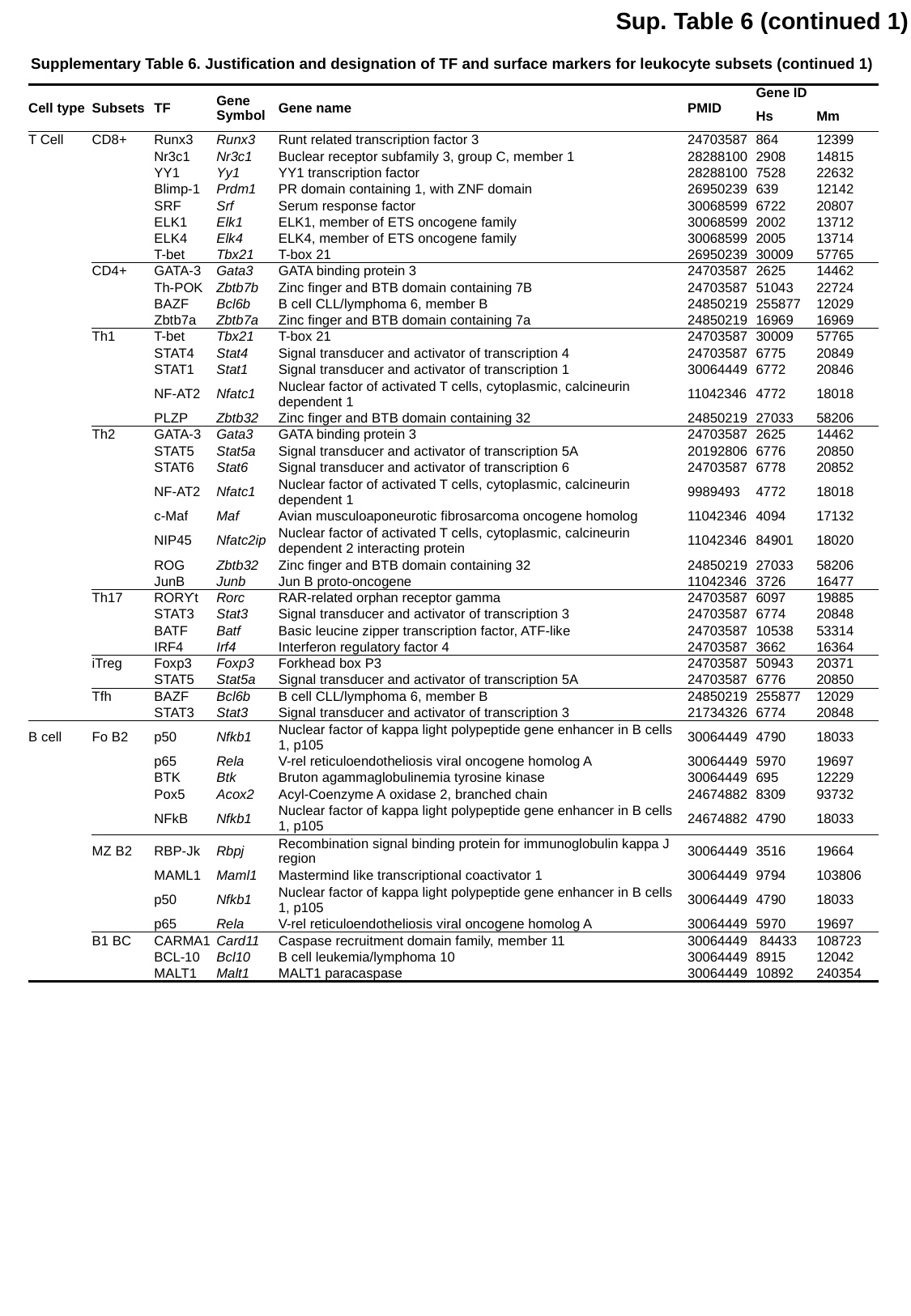

Sup. Table 6 (continued 1)
Supplementary Table 6. Justification and designation of TF and surface markers for leukocyte subsets (continued 1)
| Cell type | Subsets | TF | Gene Symbol | Gene name | PMID | Gene ID |  |
| --- | --- | --- | --- | --- | --- | --- | --- |
|  |  |  |  |  |  | Hs | Mm |
| T Cell | CD8+ | Runx3 | Runx3 | Runt related transcription factor 3 | 24703587 | 864 | 12399 |
|  |  | Nr3c1 | Nr3c1 | Buclear receptor subfamily 3, group C, member 1 | 28288100 | 2908 | 14815 |
|  |  | YY1 | Yy1 | YY1 transcription factor | 28288100 | 7528 | 22632 |
|  |  | Blimp-1 | Prdm1 | PR domain containing 1, with ZNF domain | 26950239 | 639 | 12142 |
|  |  | SRF | Srf | Serum response factor | 30068599 | 6722 | 20807 |
|  |  | ELK1 | Elk1 | ELK1, member of ETS oncogene family | 30068599 | 2002 | 13712 |
|  |  | ELK4 | Elk4 | ELK4, member of ETS oncogene family | 30068599 | 2005 | 13714 |
|  |  | T-bet | Tbx21 | T-box 21 | 26950239 | 30009 | 57765 |
|  | CD4+ | GATA-3 | Gata3 | GATA binding protein 3 | 24703587 | 2625 | 14462 |
|  |  | Th-POK | Zbtb7b | Zinc finger and BTB domain containing 7B | 24703587 | 51043 | 22724 |
|  |  | BAZF | Bcl6b | B cell CLL/lymphoma 6, member B | 24850219 | 255877 | 12029 |
|  |  | Zbtb7a | Zbtb7a | Zinc finger and BTB domain containing 7a | 24850219 | 16969 | 16969 |
|  | Th1 | T-bet | Tbx21 | T-box 21 | 24703587 | 30009 | 57765 |
|  |  | STAT4 | Stat4 | Signal transducer and activator of transcription 4 | 24703587 | 6775 | 20849 |
|  |  | STAT1 | Stat1 | Signal transducer and activator of transcription 1 | 30064449 | 6772 | 20846 |
|  |  | NF-AT2 | Nfatc1 | Nuclear factor of activated T cells, cytoplasmic, calcineurin dependent 1 | 11042346 | 4772 | 18018 |
|  |  | PLZP | Zbtb32 | Zinc finger and BTB domain containing 32 | 24850219 | 27033 | 58206 |
|  | Th2 | GATA-3 | Gata3 | GATA binding protein 3 | 24703587 | 2625 | 14462 |
|  |  | STAT5 | Stat5a | Signal transducer and activator of transcription 5A | 20192806 | 6776 | 20850 |
|  |  | STAT6 | Stat6 | Signal transducer and activator of transcription 6 | 24703587 | 6778 | 20852 |
|  |  | NF-AT2 | Nfatc1 | Nuclear factor of activated T cells, cytoplasmic, calcineurin dependent 1 | 9989493 | 4772 | 18018 |
|  |  | c-Maf | Maf | Avian musculoaponeurotic fibrosarcoma oncogene homolog | 11042346 | 4094 | 17132 |
|  |  | NIP45 | Nfatc2ip | Nuclear factor of activated T cells, cytoplasmic, calcineurin dependent 2 interacting protein | 11042346 | 84901 | 18020 |
|  |  | ROG | Zbtb32 | Zinc finger and BTB domain containing 32 | 24850219 | 27033 | 58206 |
|  |  | JunB | Junb | Jun B proto-oncogene | 11042346 | 3726 | 16477 |
|  | Th17 | RORϒt | Rorc | RAR-related orphan receptor gamma | 24703587 | 6097 | 19885 |
|  |  | STAT3 | Stat3 | Signal transducer and activator of transcription 3 | 24703587 | 6774 | 20848 |
|  |  | BATF | Batf | Basic leucine zipper transcription factor, ATF-like | 24703587 | 10538 | 53314 |
|  |  | IRF4 | Irf4 | Interferon regulatory factor 4 | 24703587 | 3662 | 16364 |
|  | iTreg | Foxp3 | Foxp3 | Forkhead box P3 | 24703587 | 50943 | 20371 |
|  |  | STAT5 | Stat5a | Signal transducer and activator of transcription 5A | 24703587 | 6776 | 20850 |
|  | Tfh | BAZF | Bcl6b | B cell CLL/lymphoma 6, member B | 24850219 | 255877 | 12029 |
|  |  | STAT3 | Stat3 | Signal transducer and activator of transcription 3 | 21734326 | 6774 | 20848 |
| B cell | Fo B2 | p50 | Nfkb1 | Nuclear factor of kappa light polypeptide gene enhancer in B cells 1, p105 | 30064449 | 4790 | 18033 |
|  |  | p65 | Rela | V-rel reticuloendotheliosis viral oncogene homolog A | 30064449 | 5970 | 19697 |
|  |  | BTK | Btk | Bruton agammaglobulinemia tyrosine kinase | 30064449 | 695 | 12229 |
|  |  | Pox5 | Acox2 | Acyl-Coenzyme A oxidase 2, branched chain | 24674882 | 8309 | 93732 |
|  |  | NFkB | Nfkb1 | Nuclear factor of kappa light polypeptide gene enhancer in B cells 1, p105 | 24674882 | 4790 | 18033 |
|  | MZ B2 | RBP-Jk | Rbpj | Recombination signal binding protein for immunoglobulin kappa J region | 30064449 | 3516 | 19664 |
|  |  | MAML1 | Maml1 | Mastermind like transcriptional coactivator 1 | 30064449 | 9794 | 103806 |
|  |  | p50 | Nfkb1 | Nuclear factor of kappa light polypeptide gene enhancer in B cells 1, p105 | 30064449 | 4790 | 18033 |
|  |  | p65 | Rela | V-rel reticuloendotheliosis viral oncogene homolog A | 30064449 | 5970 | 19697 |
|  | B1 BC | CARMA1 | Card11 | Caspase recruitment domain family, member 11 | 30064449 | 84433 | 108723 |
|  |  | BCL-10 | Bcl10 | B cell leukemia/lymphoma 10 | 30064449 | 8915 | 12042 |
|  |  | MALT1 | Malt1 | MALT1 paracaspase | 30064449 | 10892 | 240354 |